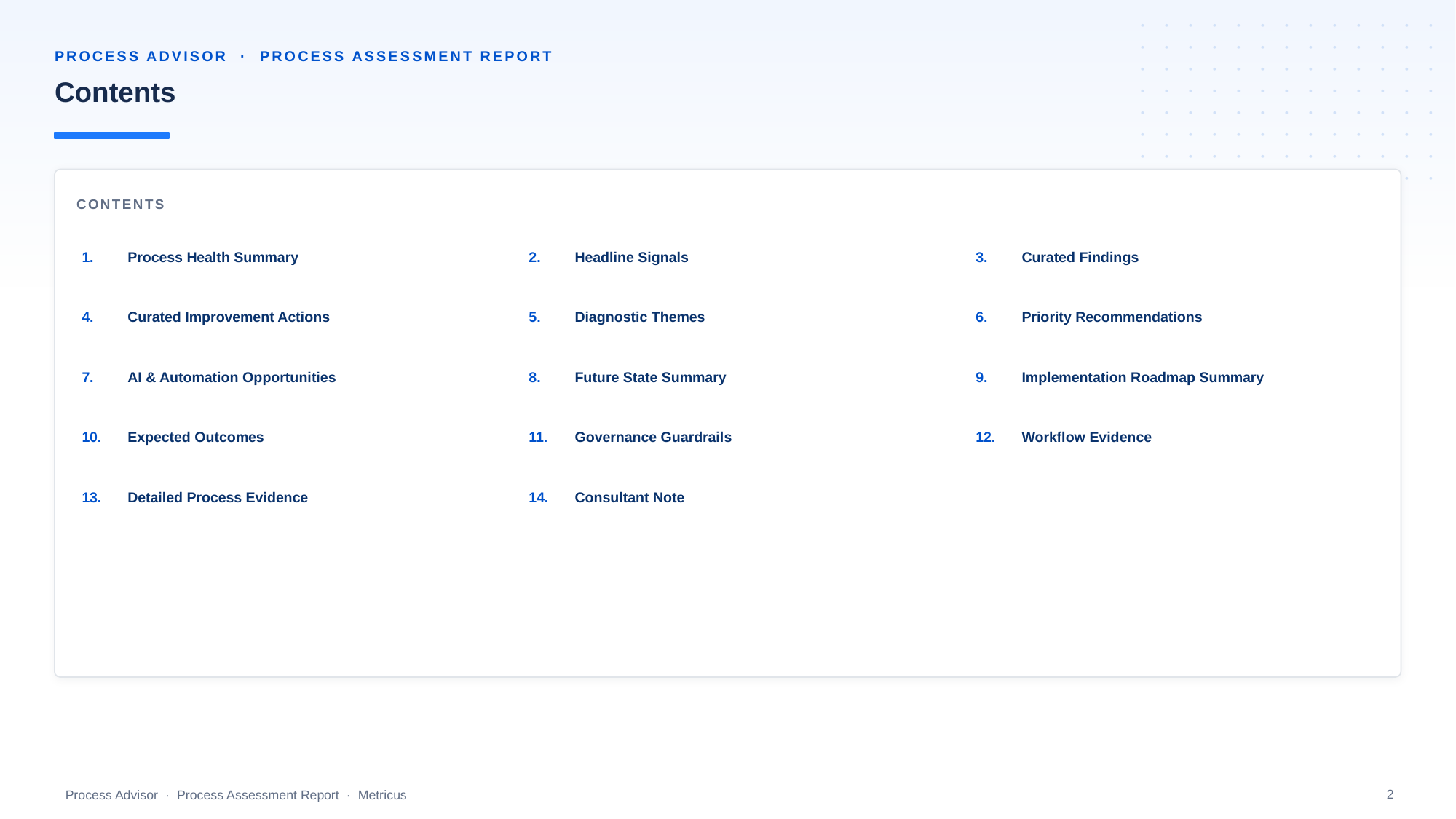

PROCESS ADVISOR  ·  PROCESS ASSESSMENT REPORT

Contents

CONTENTS
1.
Process Health Summary
2.
Headline Signals
3.
Curated Findings
4.
Curated Improvement Actions
5.
Diagnostic Themes
6.
Priority Recommendations
7.
AI & Automation Opportunities
8.
Future State Summary
9.
Implementation Roadmap Summary
10.
Expected Outcomes
11.
Governance Guardrails
12.
Workflow Evidence
13.
Detailed Process Evidence
14.
Consultant Note
2